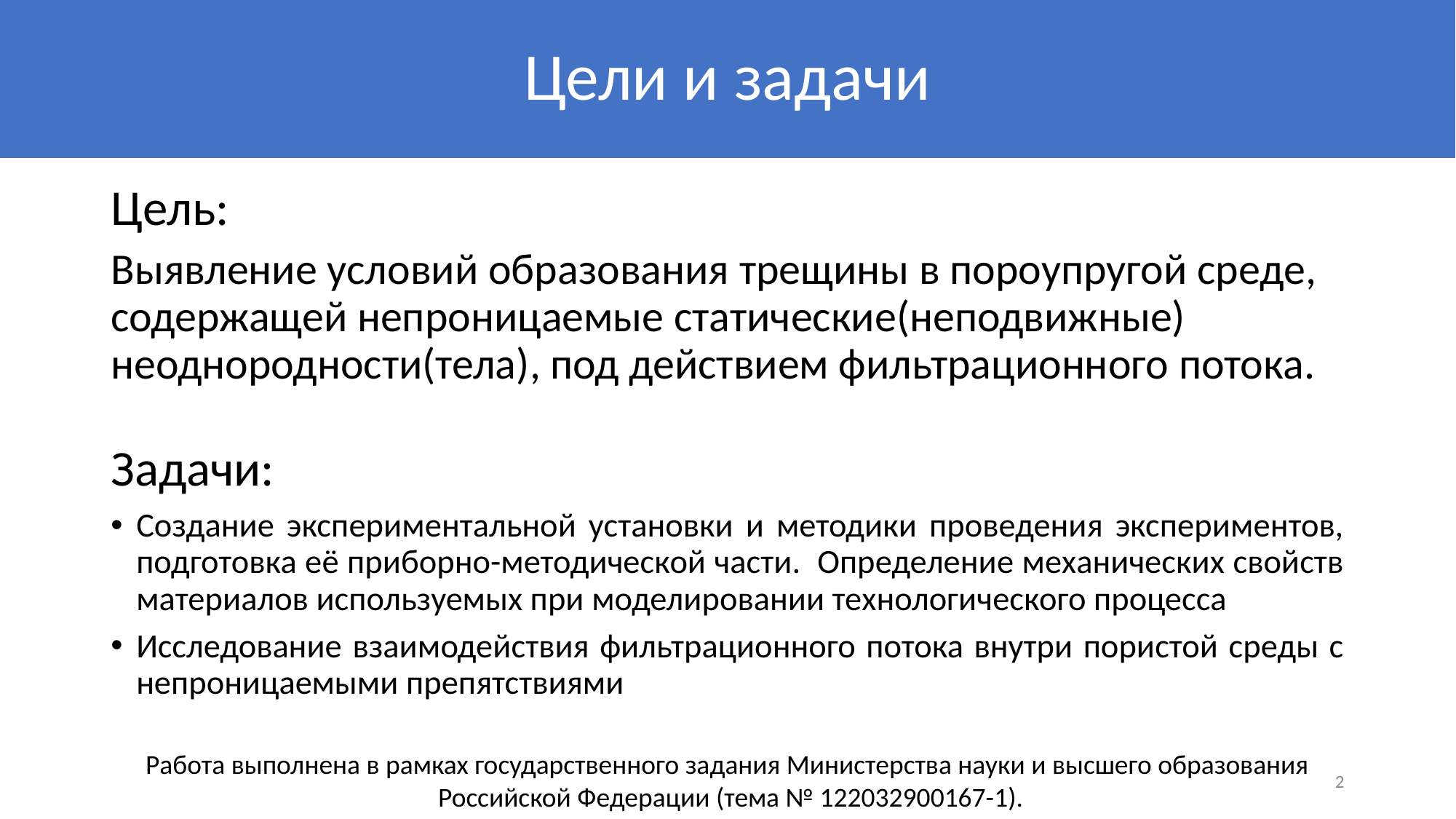

# Цели и задачи
Цель:
Выявление условий образования трещины в пороупругой среде, содержащей непроницаемые статические(неподвижные) неоднородности(тела), под действием фильтрационного потока.

Задачи:
Создание экспериментальной установки и методики проведения экспериментов, подготовка её приборно-методической части.  Определение механических свойств материалов используемых при моделировании технологического процесса
Исследование взаимодействия фильтрационного потока внутри пористой среды с непроницаемыми препятствиями
Работа выполнена в рамках государственного задания Министерства науки и высшего образования
 Российской Федерации (тема № 122032900167-1).
2